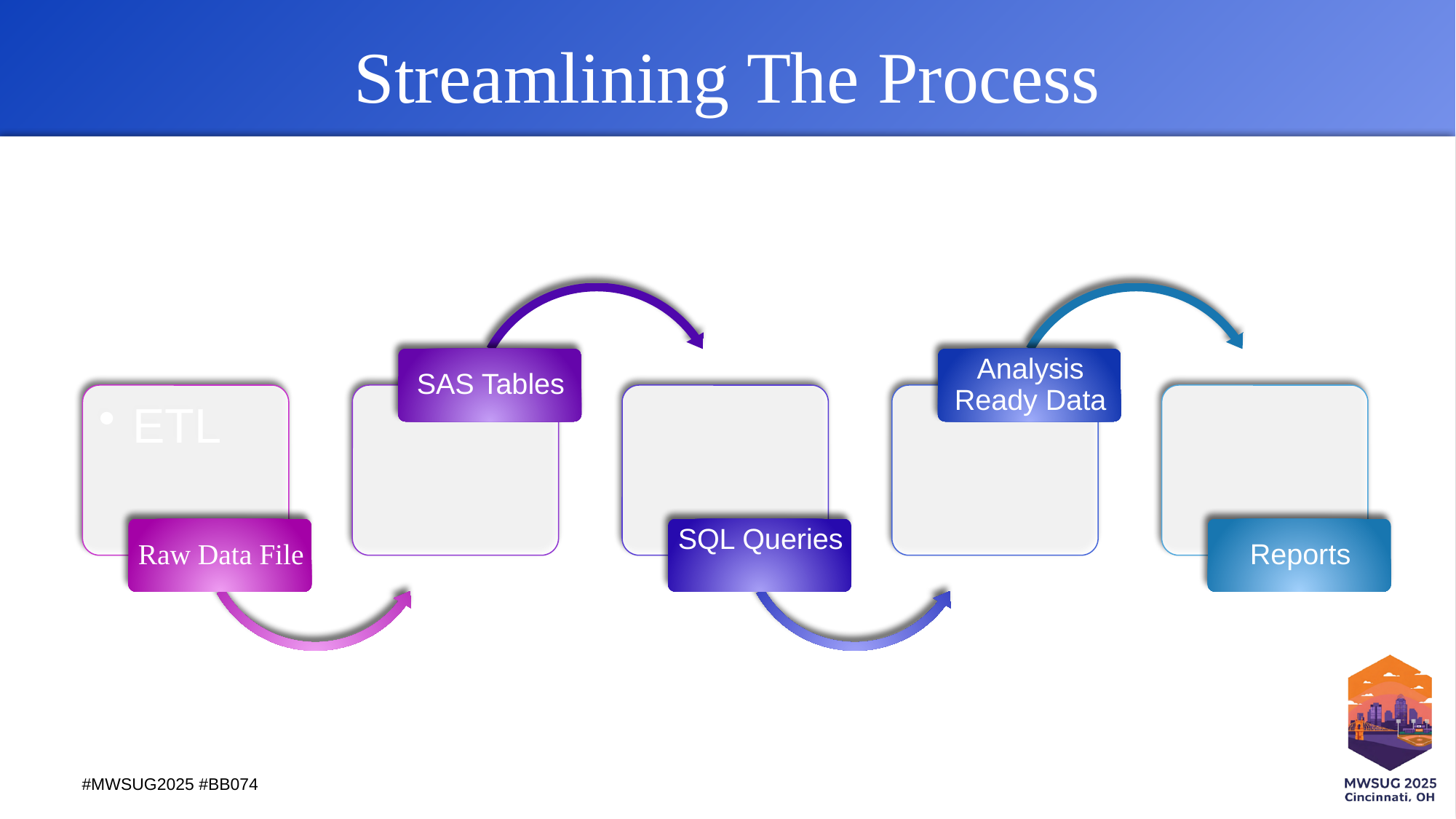

# Streamlining The Process
ETL

Raw Data File

SAS Tables

SQL Queries
Analysis Ready Data
Reports
#MWSUG2025 #BB074